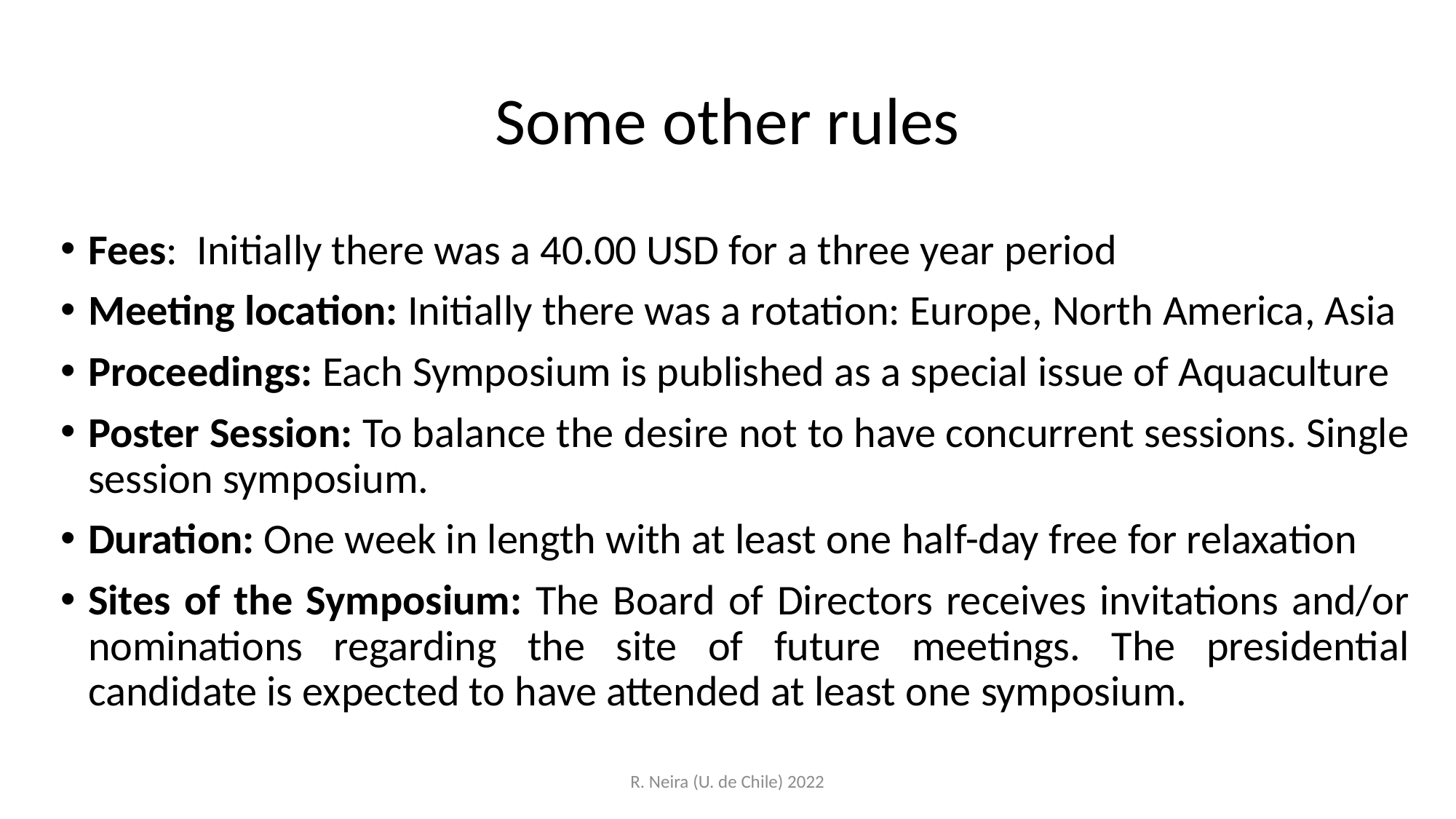

# Some other rules
Fees:  Initially there was a 40.00 USD for a three year period
Meeting location: Initially there was a rotation: Europe, North America, Asia
Proceedings: Each Symposium is published as a special issue of Aquaculture
Poster Session: To balance the desire not to have concurrent sessions. Single session symposium.
Duration: One week in length with at least one half-day free for relaxation
Sites of the Symposium: The Board of Directors receives invitations and/or nominations regarding the site of future meetings. The presidential candidate is expected to have attended at least one symposium.

R. Neira (U. de Chile) 2022